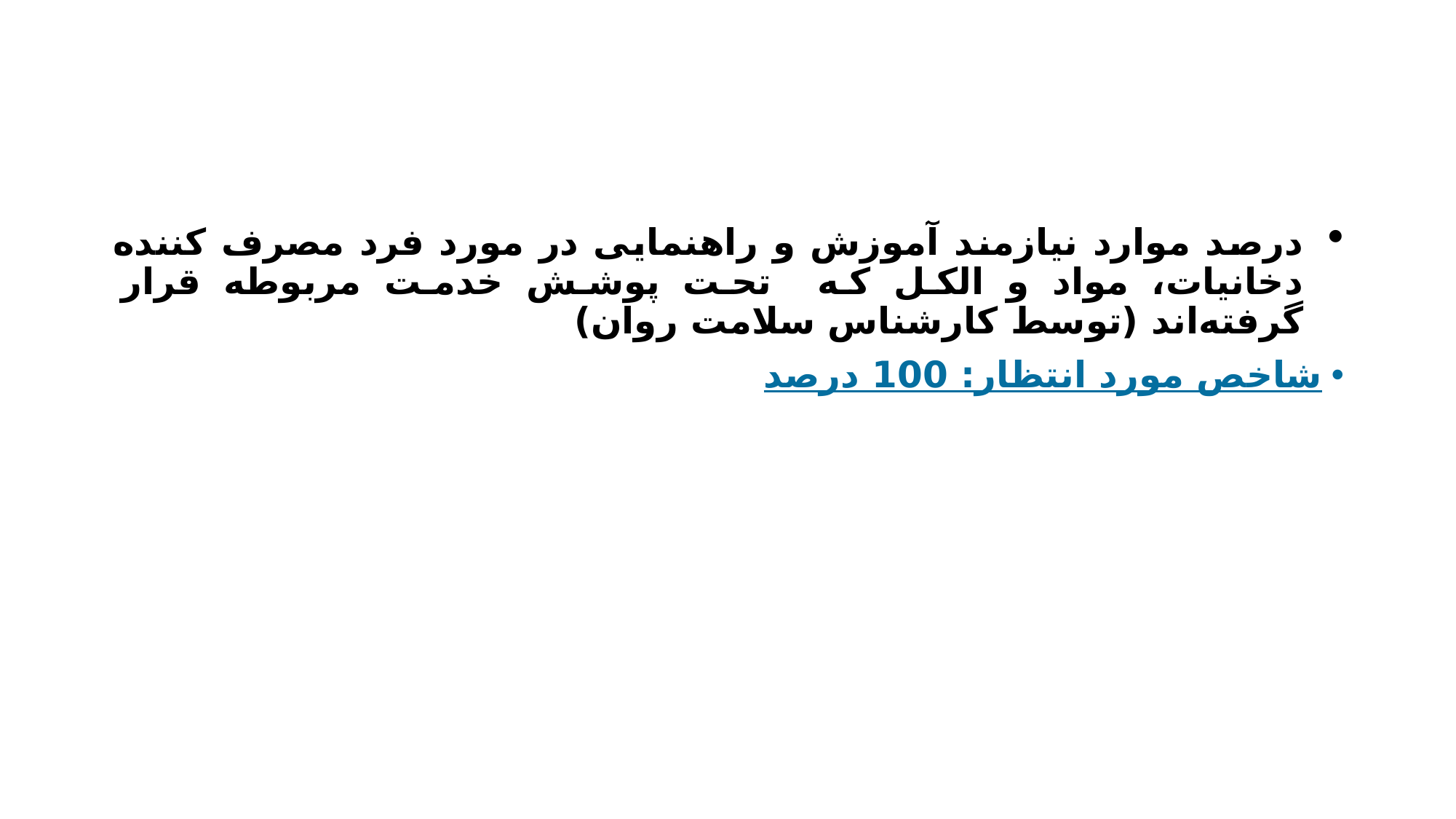

#
درصد موارد نیازمند آموزش و راهنمایی در مورد فرد مصرف کننده دخانیات، مواد و الکل که  تحت پوشش خدمت مربوطه قرار گرفته‌اند (توسط کارشناس سلامت روان)
شاخص مورد انتظار: 100 درصد